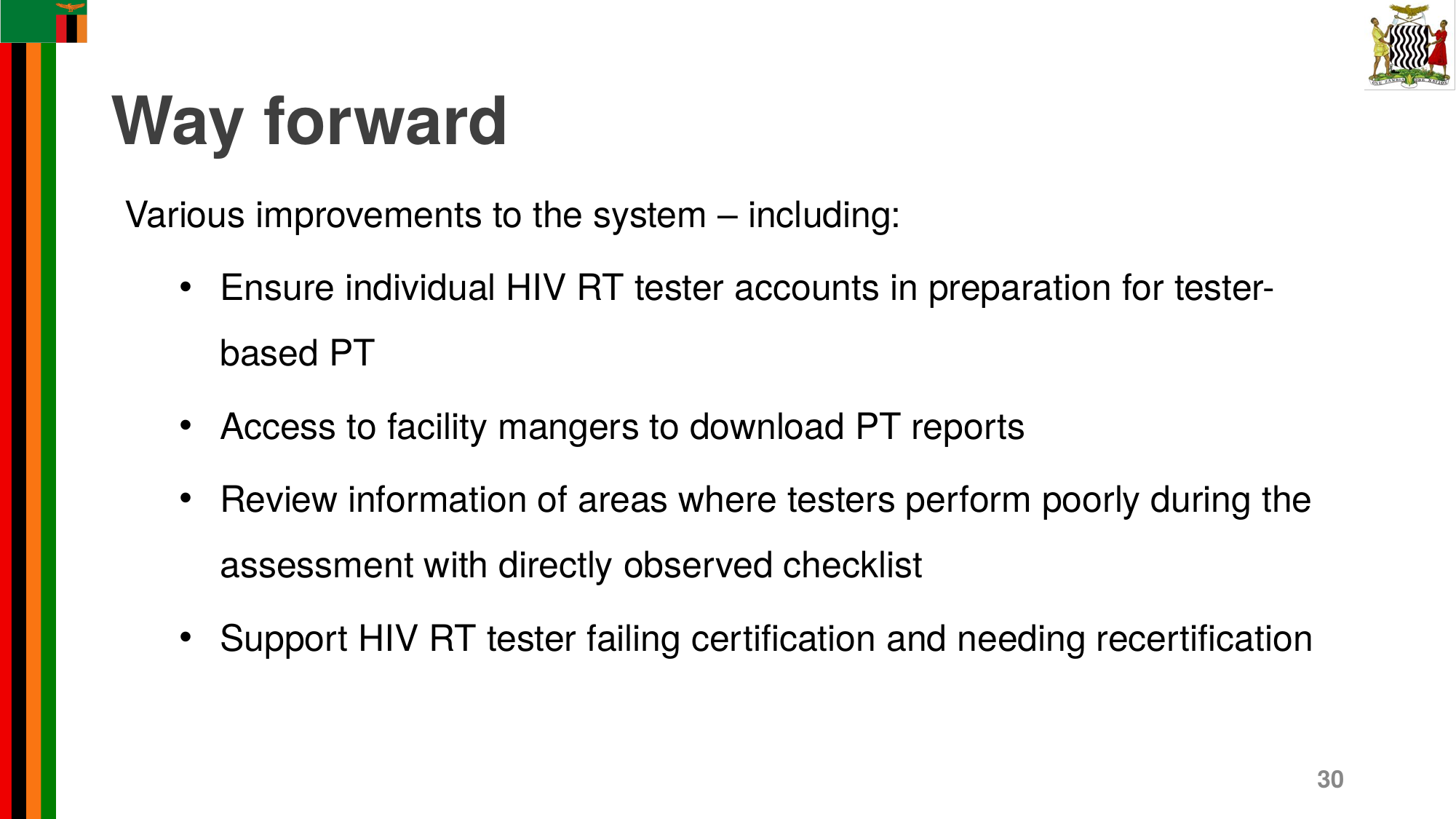

# Way forward
Various improvements to the system – including:
Ensure individual HIV RT tester accounts in preparation for tester-based PT
Access to facility mangers to download PT reports
Review information of areas where testers perform poorly during the assessment with directly observed checklist
Support HIV RT tester failing certification and needing recertification

30